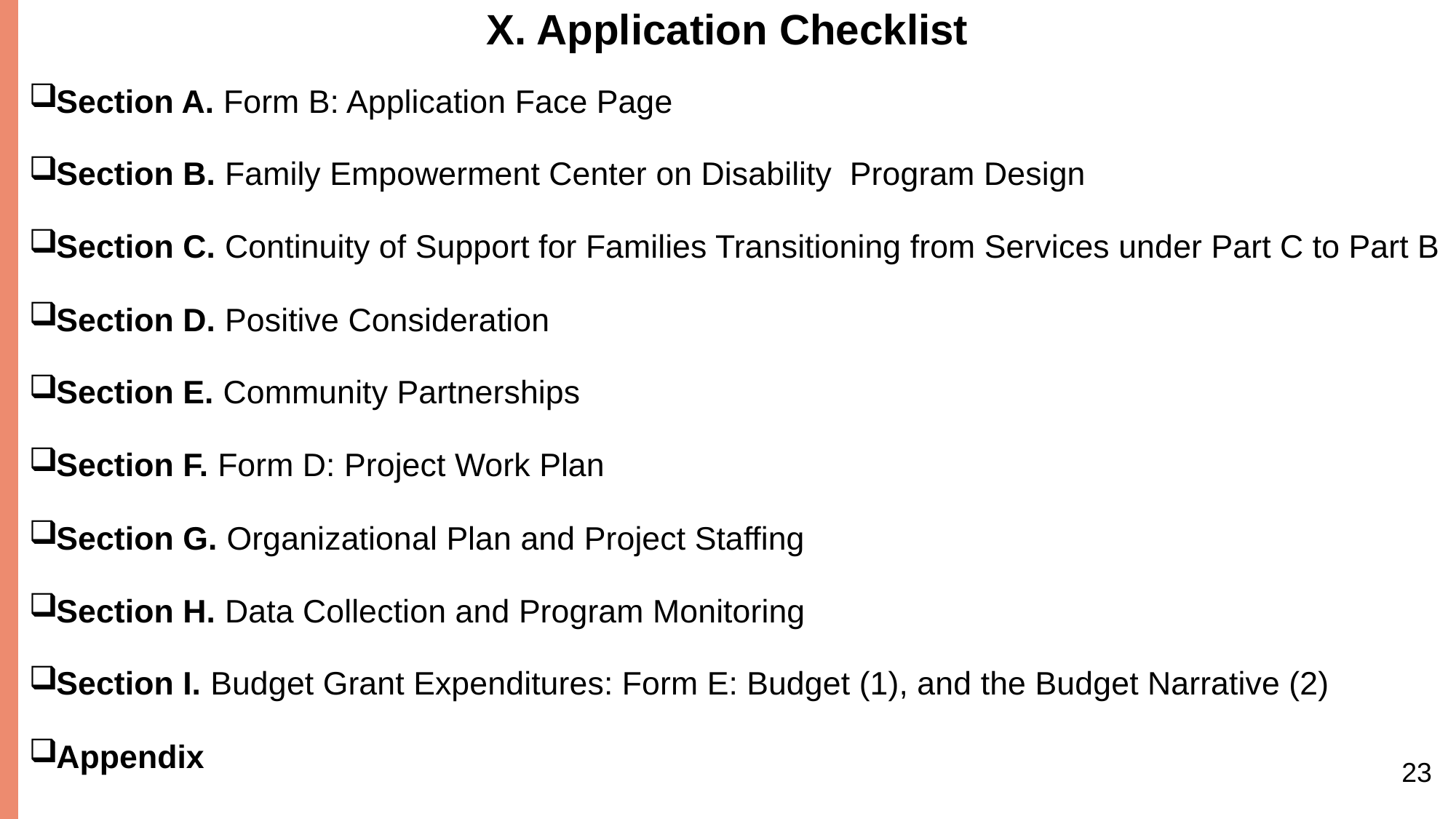

# X. Application Checklist
Section A. Form B: Application Face Page
Section B. Family Empowerment Center on Disability  Program Design
Section C. Continuity of Support for Families Transitioning from Services under Part C to Part B
Section D. Positive Consideration
Section E. Community Partnerships
Section F. Form D: Project Work Plan
Section G. Organizational Plan and Project Staffing
Section H. Data Collection and Program Monitoring
Section I. Budget Grant Expenditures: Form E: Budget (1), and the Budget Narrative (2)
Appendix
23